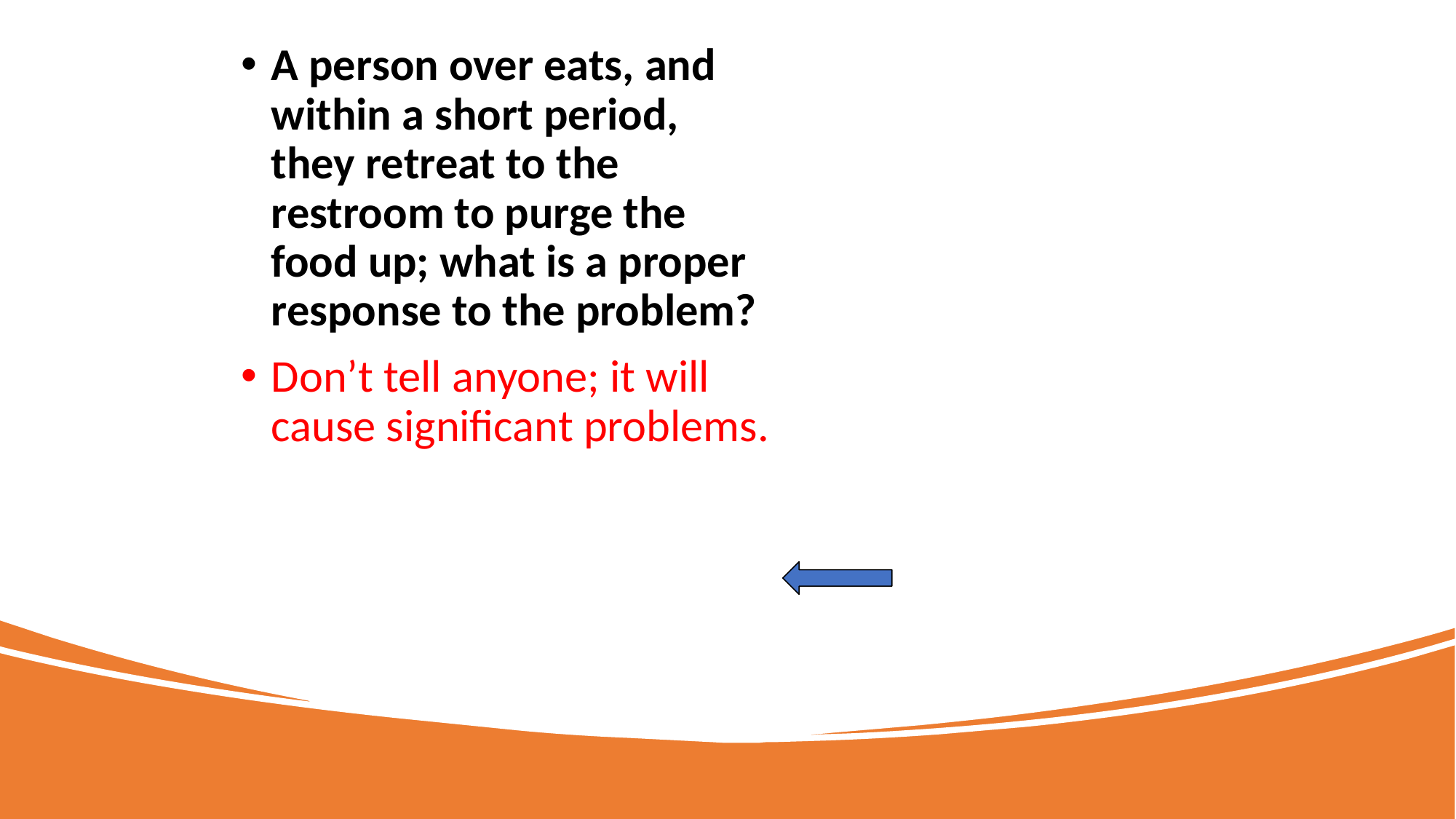

# Wrong Answer
A person over eats, and within a short period, they retreat to the restroom to purge the food up; what is a proper response to the problem?
Don’t tell anyone; it will cause significant problems.